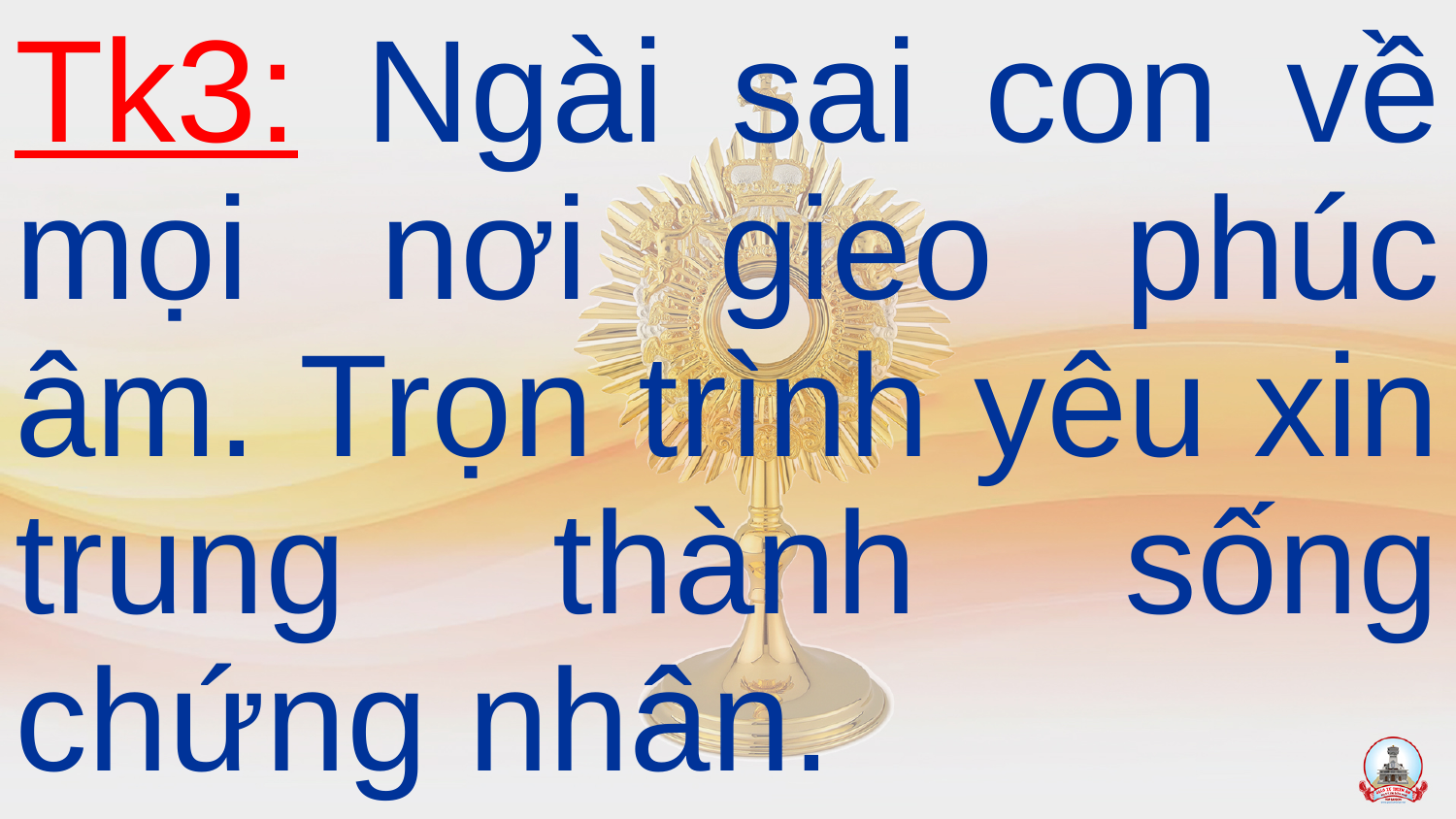

Tk3: Ngài sai con về mọi nơi gieo phúc âm. Trọn trình yêu xin trung thành sống chứng nhân.